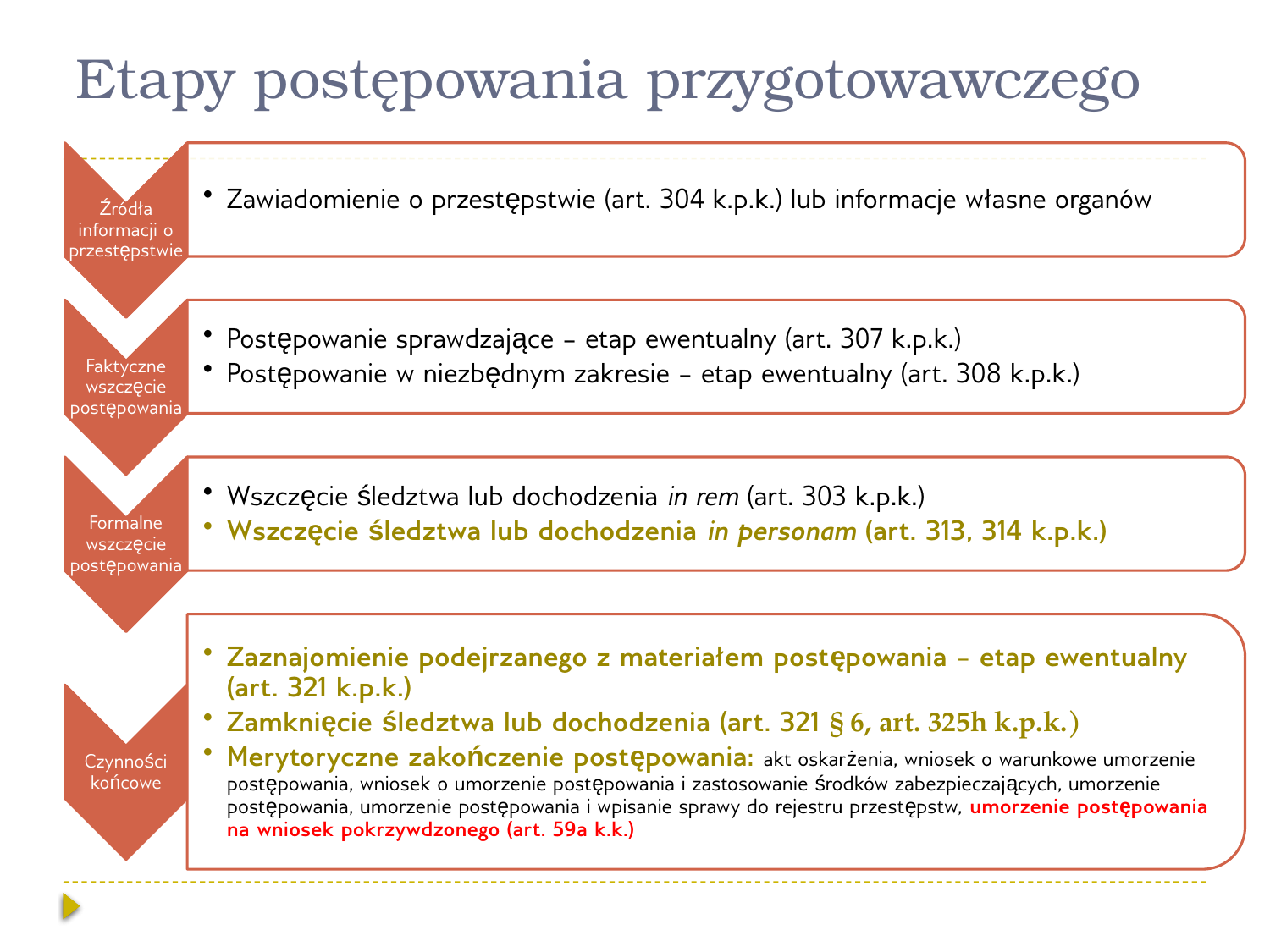

# Etapy postępowania przygotowawczego
Źródła informacji o przestępstwie
Zawiadomienie o przestępstwie (art. 304 k.p.k.) lub informacje własne organów
Faktyczne wszczęcie postępowania
Postępowanie sprawdzające – etap ewentualny (art. 307 k.p.k.)
Postępowanie w niezbędnym zakresie – etap ewentualny (art. 308 k.p.k.)
Formalne wszczęcie postępowania
Wszczęcie śledztwa lub dochodzenia in rem (art. 303 k.p.k.)
Wszczęcie śledztwa lub dochodzenia in personam (art. 313, 314 k.p.k.)
Czynności końcowe
Zaznajomienie podejrzanego z materiałem postępowania – etap ewentualny (art. 321 k.p.k.)
Zamknięcie śledztwa lub dochodzenia (art. 321 § 6, art. 325h k.p.k.)
Merytoryczne zakończenie postępowania: akt oskarżenia, wniosek o warunkowe umorzenie postępowania, wniosek o umorzenie postępowania i zastosowanie środków zabezpieczających, umorzenie postępowania, umorzenie postępowania i wpisanie sprawy do rejestru przestępstw, umorzenie postępowania na wniosek pokrzywdzonego (art. 59a k.k.)